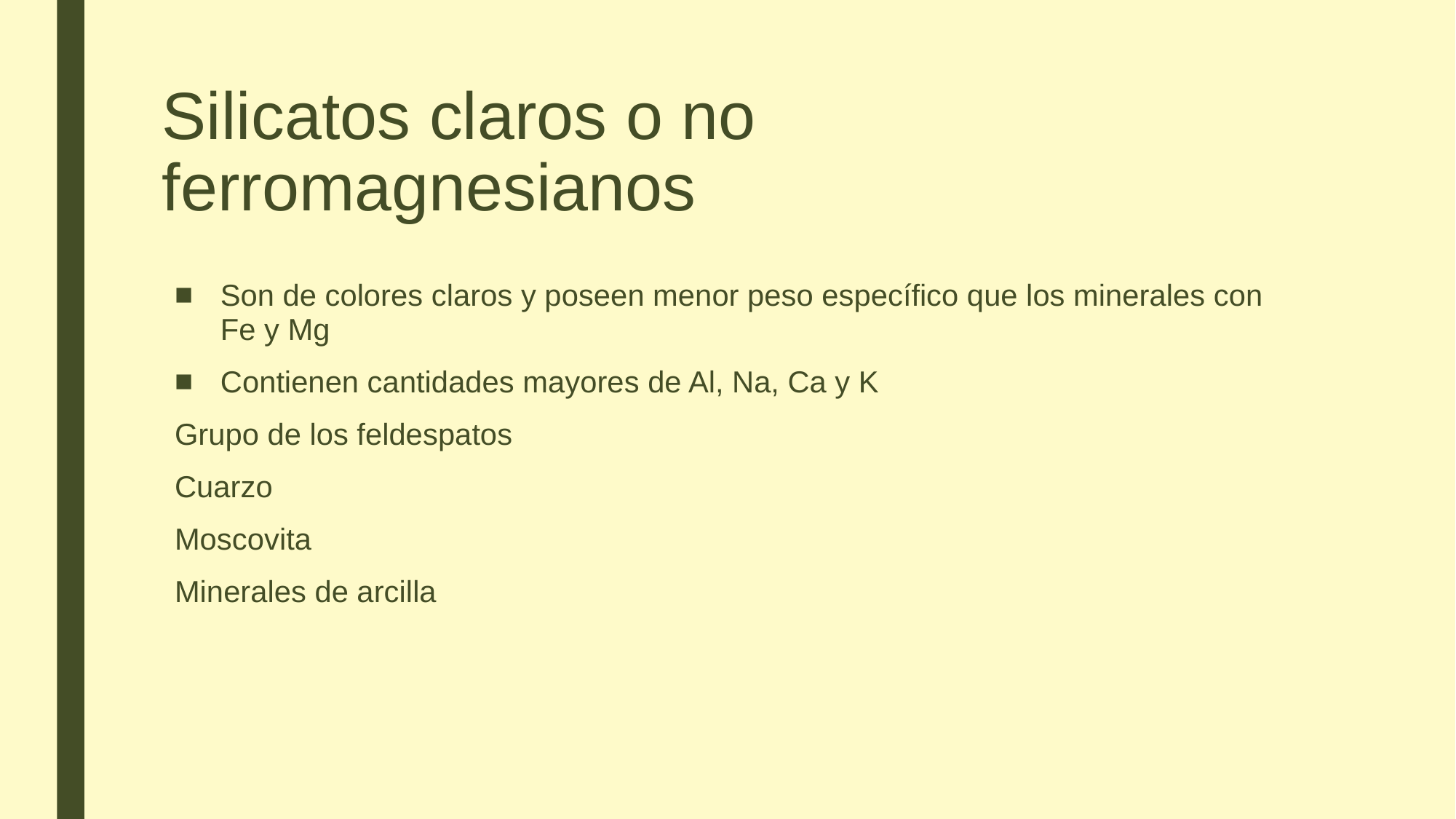

# Silicatos claros o no ferromagnesianos
Son de colores claros y poseen menor peso específico que los minerales con Fe y Mg
Contienen cantidades mayores de Al, Na, Ca y K
Grupo de los feldespatos
Cuarzo
Moscovita
Minerales de arcilla